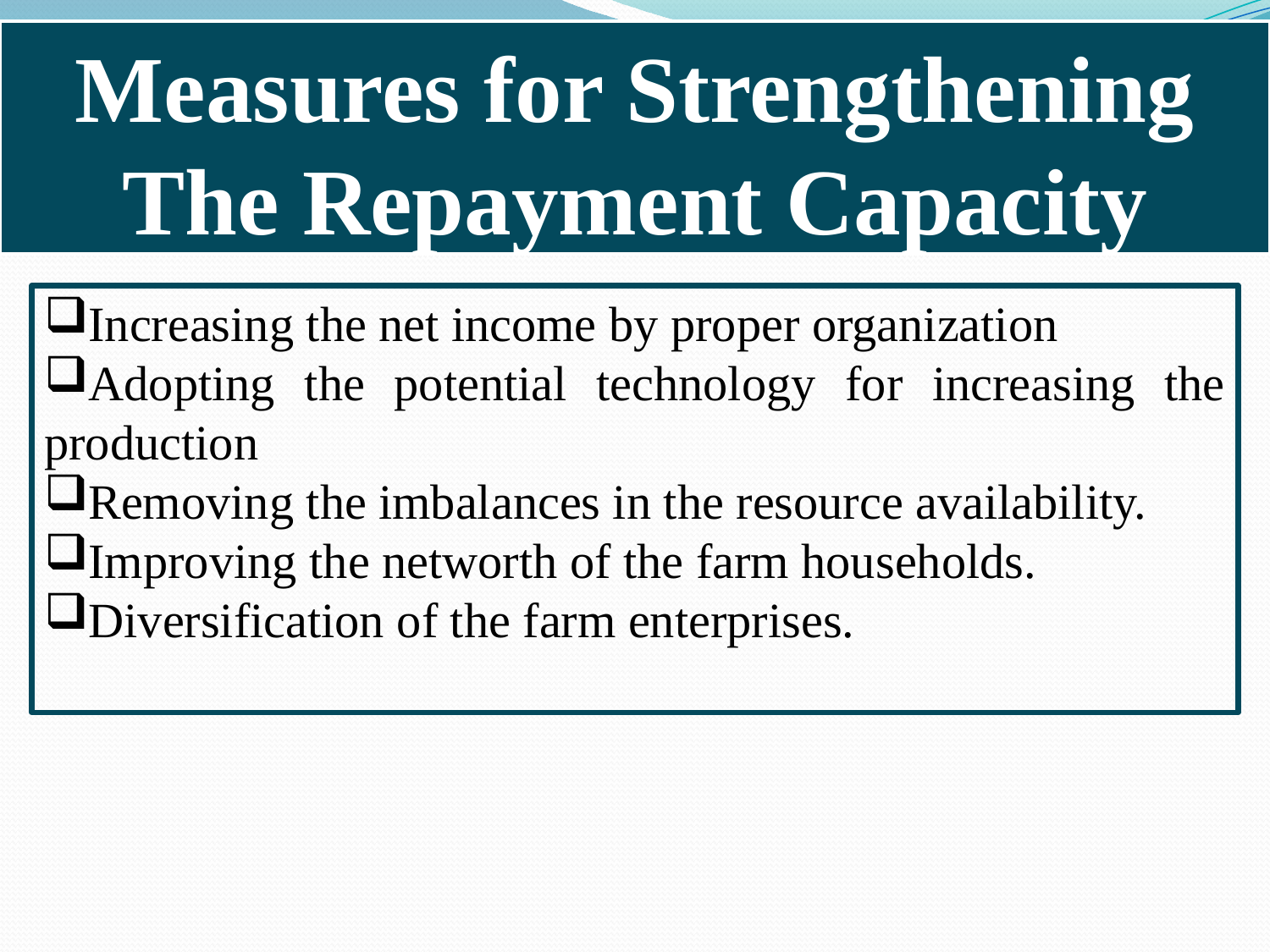

# Measures for Strengthening The Repayment Capacity
Increasing the net income by proper organization
Adopting the potential technology for increasing the production
Removing the imbalances in the resource availability.
Improving the networth of the farm households.
Diversification of the farm enterprises.